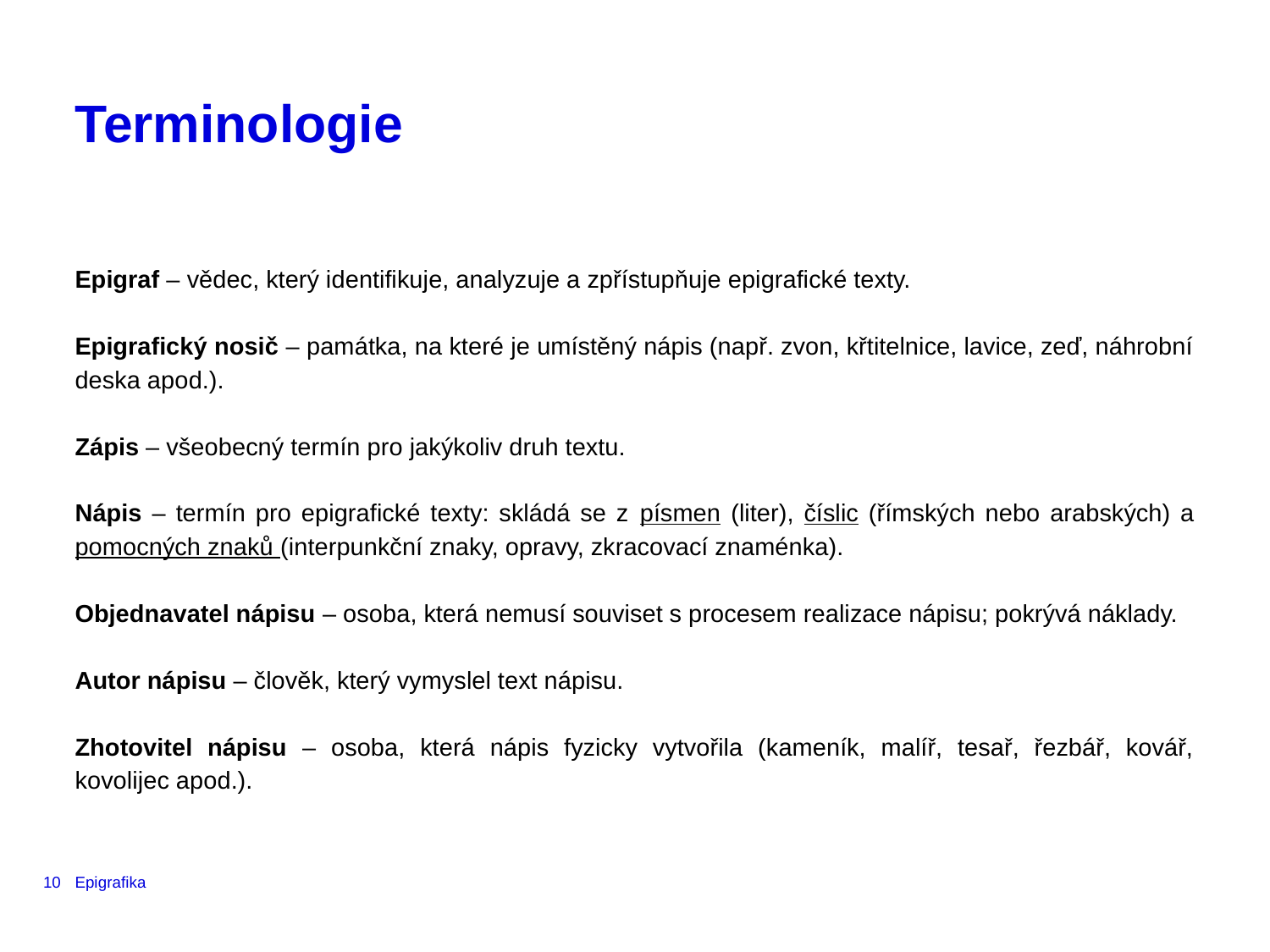

# Terminologie
Epigraf – vědec, který identifikuje, analyzuje a zpřístupňuje epigrafické texty.

Epigrafický nosič – památka, na které je umístěný nápis (např. zvon, křtitelnice, lavice, zeď, náhrobní deska apod.).

Zápis – všeobecný termín pro jakýkoliv druh textu.

Nápis – termín pro epigrafické texty: skládá se z písmen (liter), číslic (římských nebo arabských) a pomocných znaků (interpunkční znaky, opravy, zkracovací znaménka).

Objednavatel nápisu – osoba, která nemusí souviset s procesem realizace nápisu; pokrývá náklady.

Autor nápisu – člověk, který vymyslel text nápisu.

Zhotovitel nápisu – osoba, která nápis fyzicky vytvořila (kameník, malíř, tesař, řezbář, kovář, kovolijec apod.).
10
Epigrafika